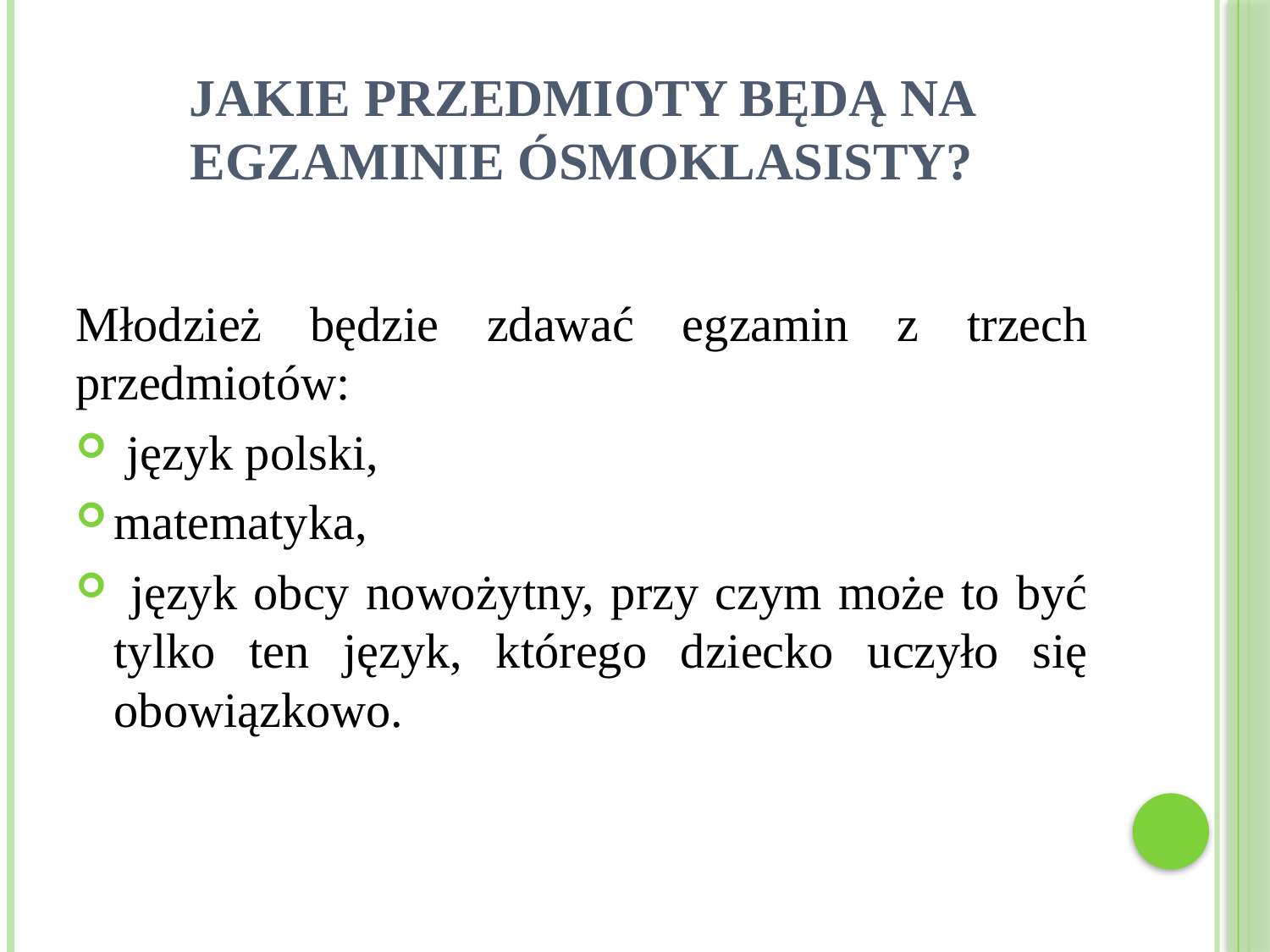

# Jakie przedmioty będą na egzaminie ósmoklasisty?

Młodzież będzie zdawać egzamin z trzech przedmiotów:
 język polski,
matematyka,
 język obcy nowożytny, przy czym może to być tylko ten język, którego dziecko uczyło się obowiązkowo.